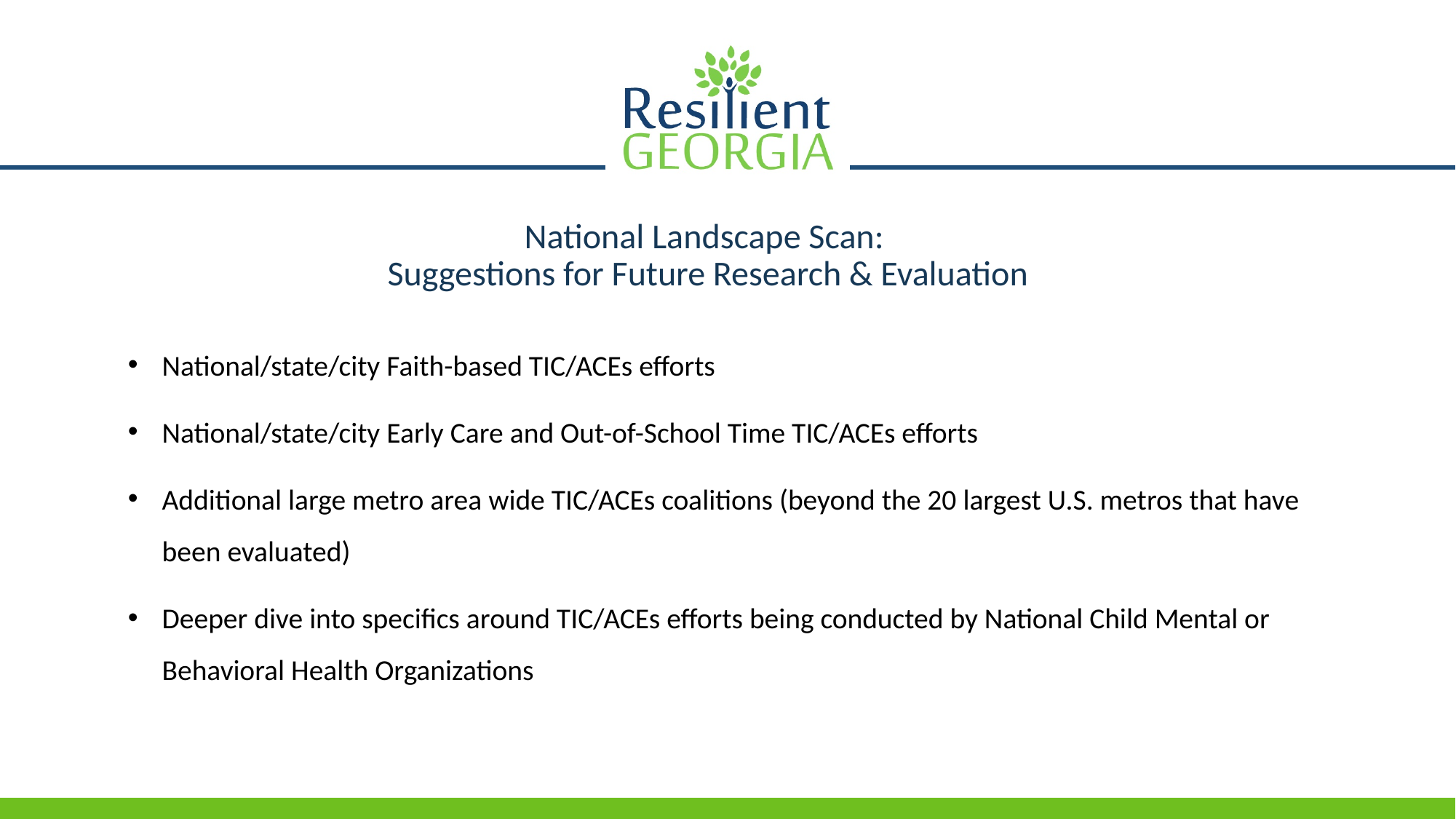

# National Landscape Scan: Suggestions for Future Research & Evaluation
National/state/city Faith-based TIC/ACEs efforts
National/state/city Early Care and Out-of-School Time TIC/ACEs efforts
Additional large metro area wide TIC/ACEs coalitions (beyond the 20 largest U.S. metros that have been evaluated)
Deeper dive into specifics around TIC/ACEs efforts being conducted by National Child Mental or Behavioral Health Organizations